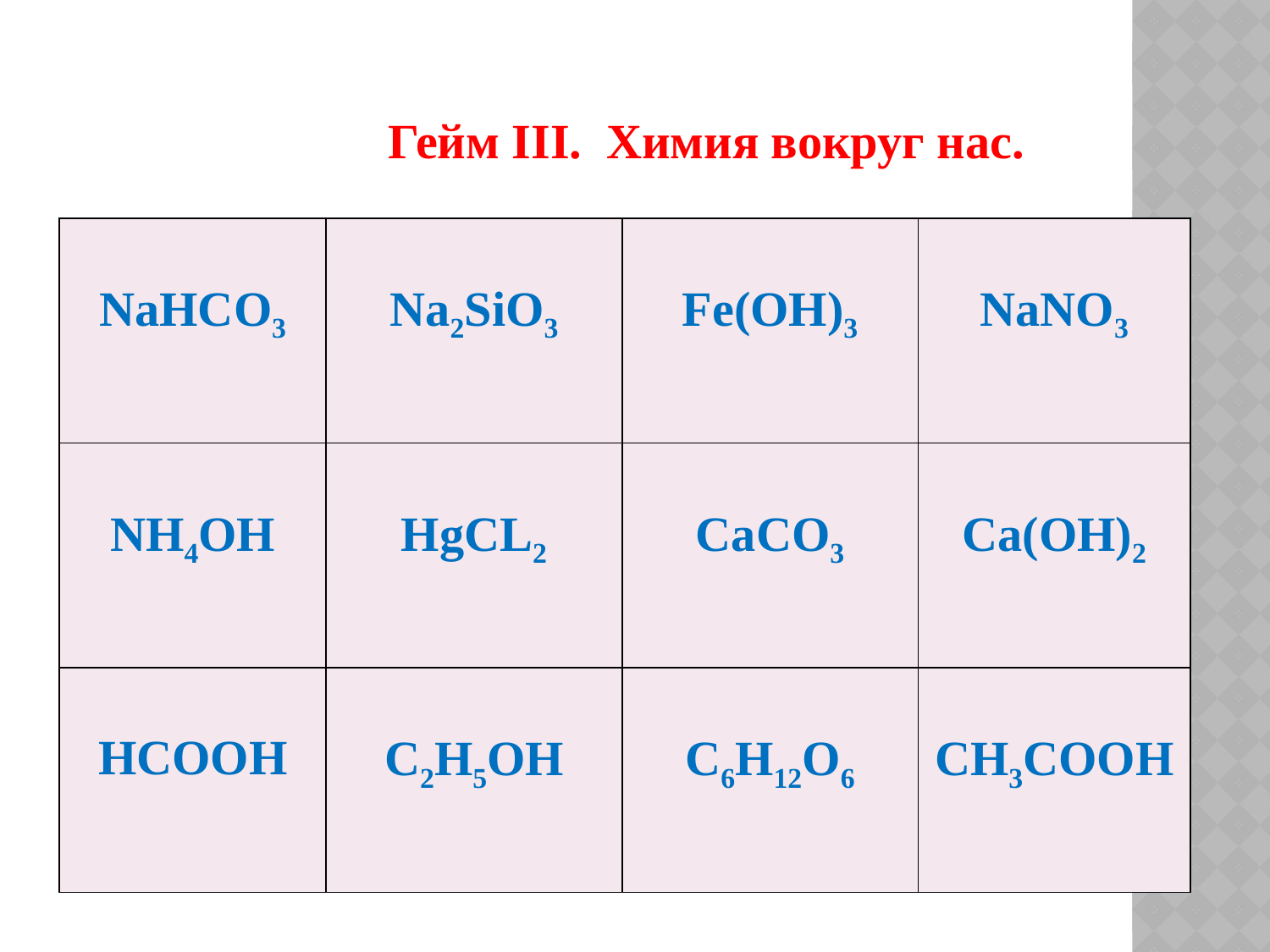

Гейм III.  Химия вокруг нас.
| NaHCO3 | Na2SiO3 | Fe(OH)3 | NaNO3 |
| --- | --- | --- | --- |
| NH4OH | HgCL2 | CaCO3 | Ca(OH)2 |
| НСООН | С2Н5ОН | С6Н12О6 | СН3СООН |